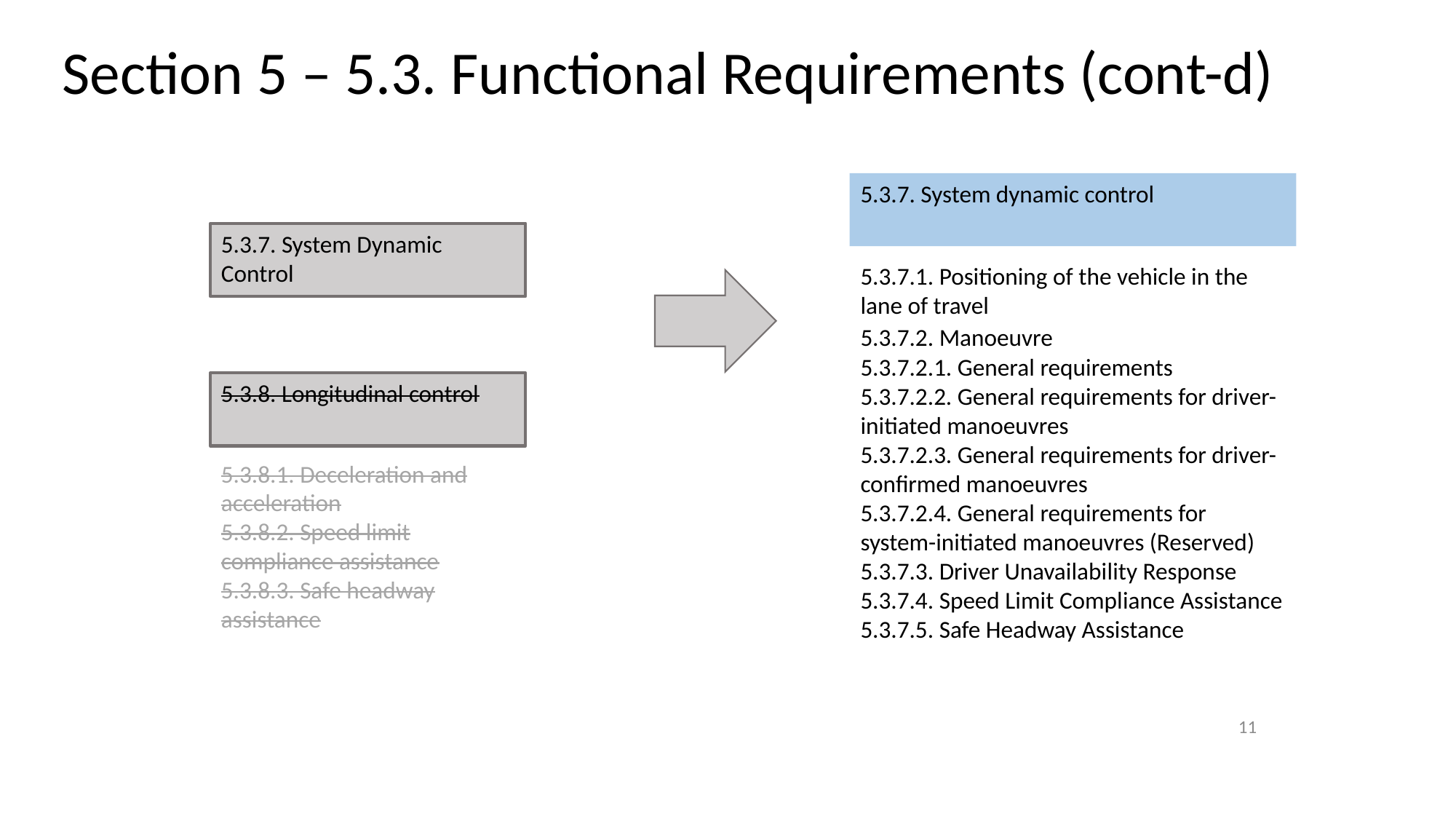

Section 5 – 5.3. Functional Requirements (cont-d)
5.3.7. System dynamic control
5.3.7. System Dynamic Control
5.3.7.1. Positioning of the vehicle in the lane of travel
5.3.7.2. Manoeuvre
5.3.7.2.1. General requirements
5.3.7.2.2. General requirements for driver-initiated manoeuvres
5.3.7.2.3. General requirements for driver-confirmed manoeuvres
5.3.7.2.4. General requirements for system-initiated manoeuvres (Reserved)
5.3.7.3. Driver Unavailability Response
5.3.7.4. Speed Limit Compliance Assistance
5.3.7.5. Safe Headway Assistance

5.3.8. Longitudinal control
5.3.8.1. Deceleration and acceleration
5.3.8.2. Speed limit compliance assistance
5.3.8.3. Safe headway assistance
11